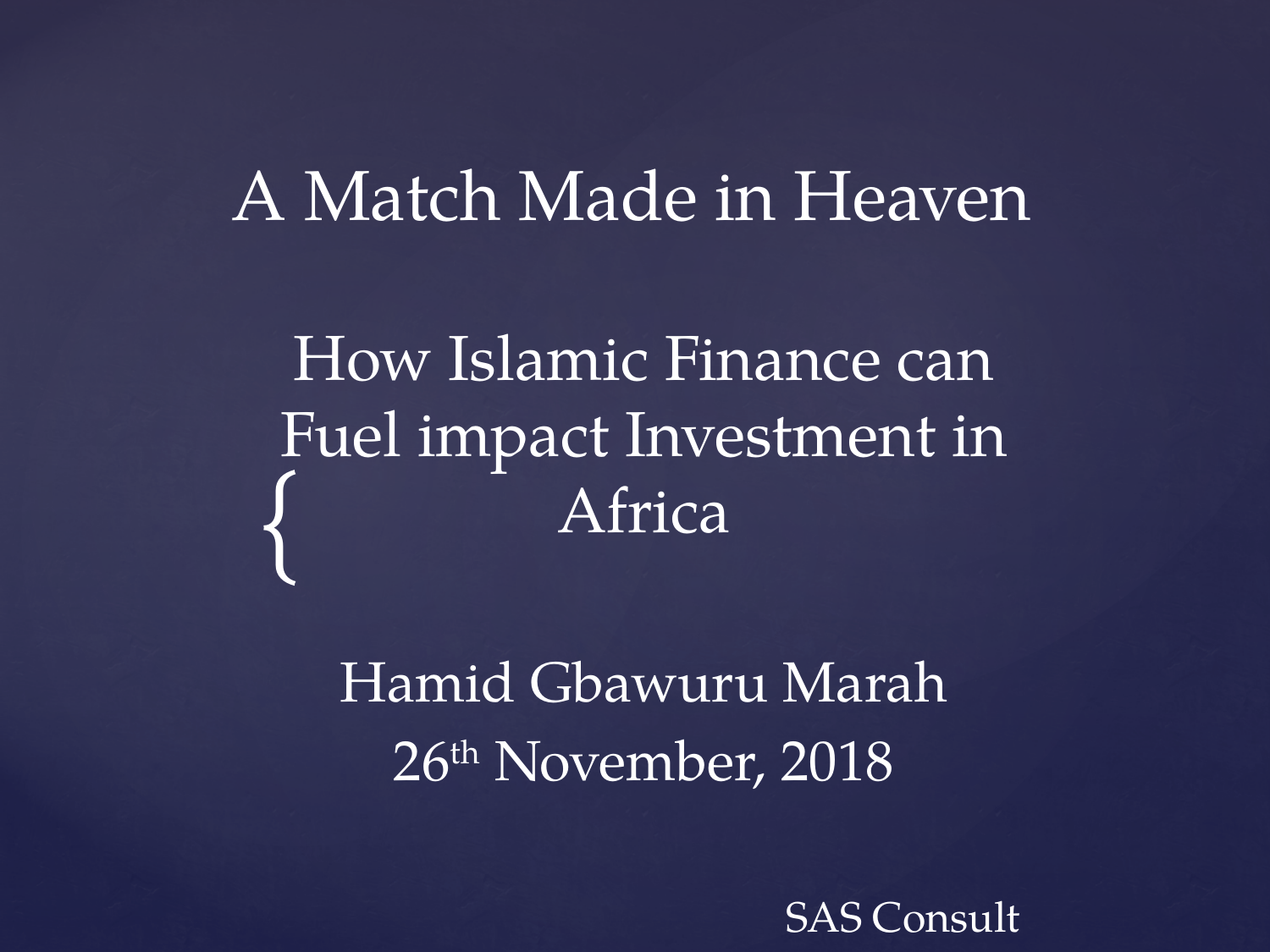

# A Match Made in Heaven
How Islamic Finance can Fuel impact Investment in Africa

Hamid Gbawuru Marah
26th November, 2018

SAS Consult